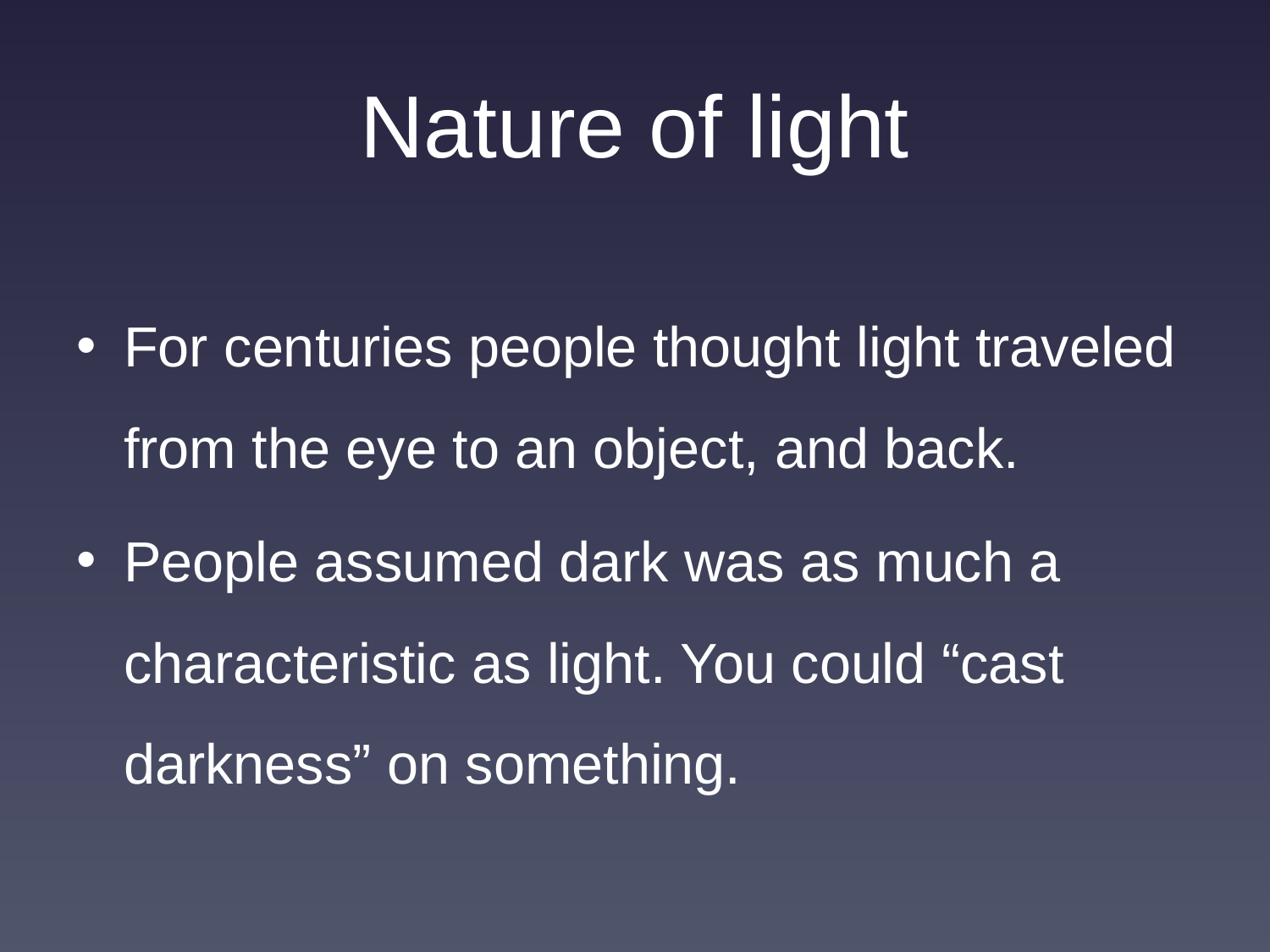

# Nature of light
For centuries people thought light traveled from the eye to an object, and back.
People assumed dark was as much a characteristic as light. You could “cast darkness” on something.